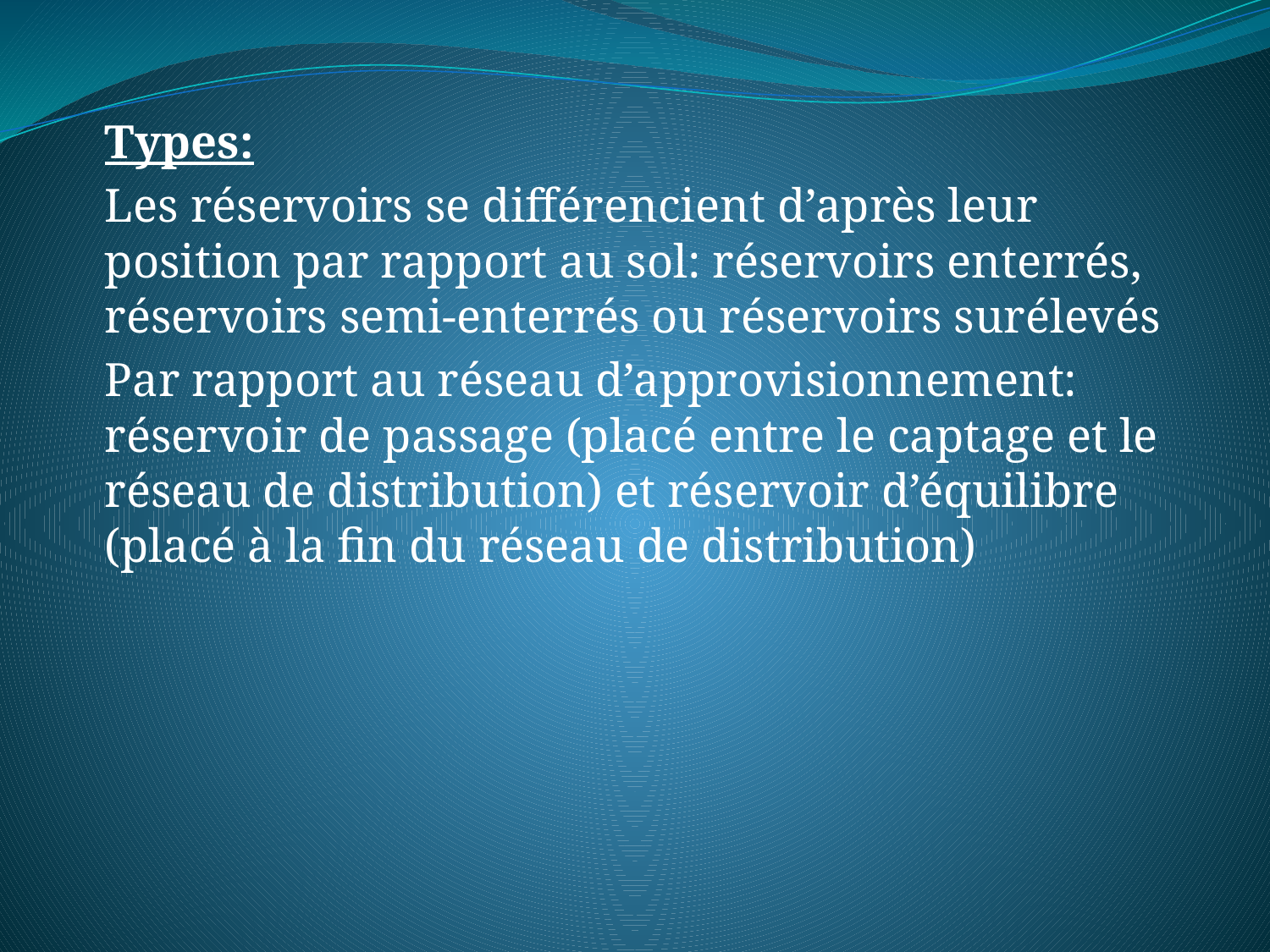

Types:
Les réservoirs se différencient d’après leur position par rapport au sol: réservoirs enterrés, réservoirs semi-enterrés ou réservoirs surélevés
Par rapport au réseau d’approvisionnement: réservoir de passage (placé entre le captage et le réseau de distribution) et réservoir d’équilibre (placé à la fin du réseau de distribution)